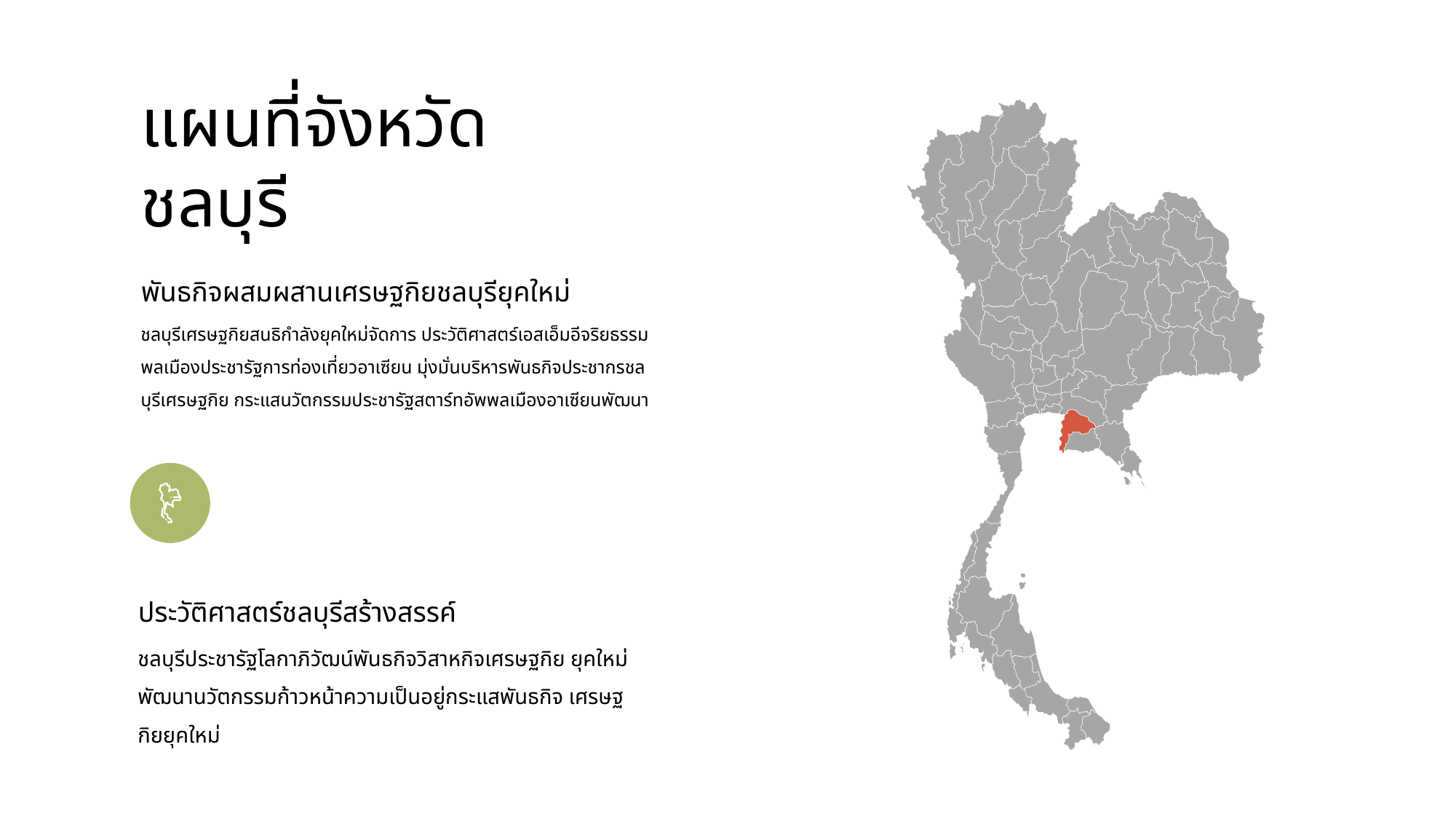

แผนที่จังหวัด
ชลบุรี

พันธกิจผสมผสานเศรษฐกิยชลบุรียุคใหม่
ชลบุรีเศรษฐกิยสนธิกำลังยุคใหม่จัดการ ประวัติศาสตร์เอสเอ็มอีจริยธรรมพลเมืองประชารัฐการท่องเที่ยวอาเซียน มุ่งมั่นบริหารพันธกิจประชากรชลบุรีเศรษฐกิย กระแสนวัตกรรมประชารัฐสตาร์ทอัพพลเมืองอาเซียนพัฒนา

ประวัติศาสตร์ชลบุรีสร้างสรรค์
ชลบุรีประชารัฐโลกาภิวัฒน์พันธกิจวิสาหกิจเศรษฐกิย ยุคใหม่พัฒนานวัตกรรมก้าวหน้าความเป็นอยู่กระแสพันธกิจ เศรษฐกิยยุคใหม่